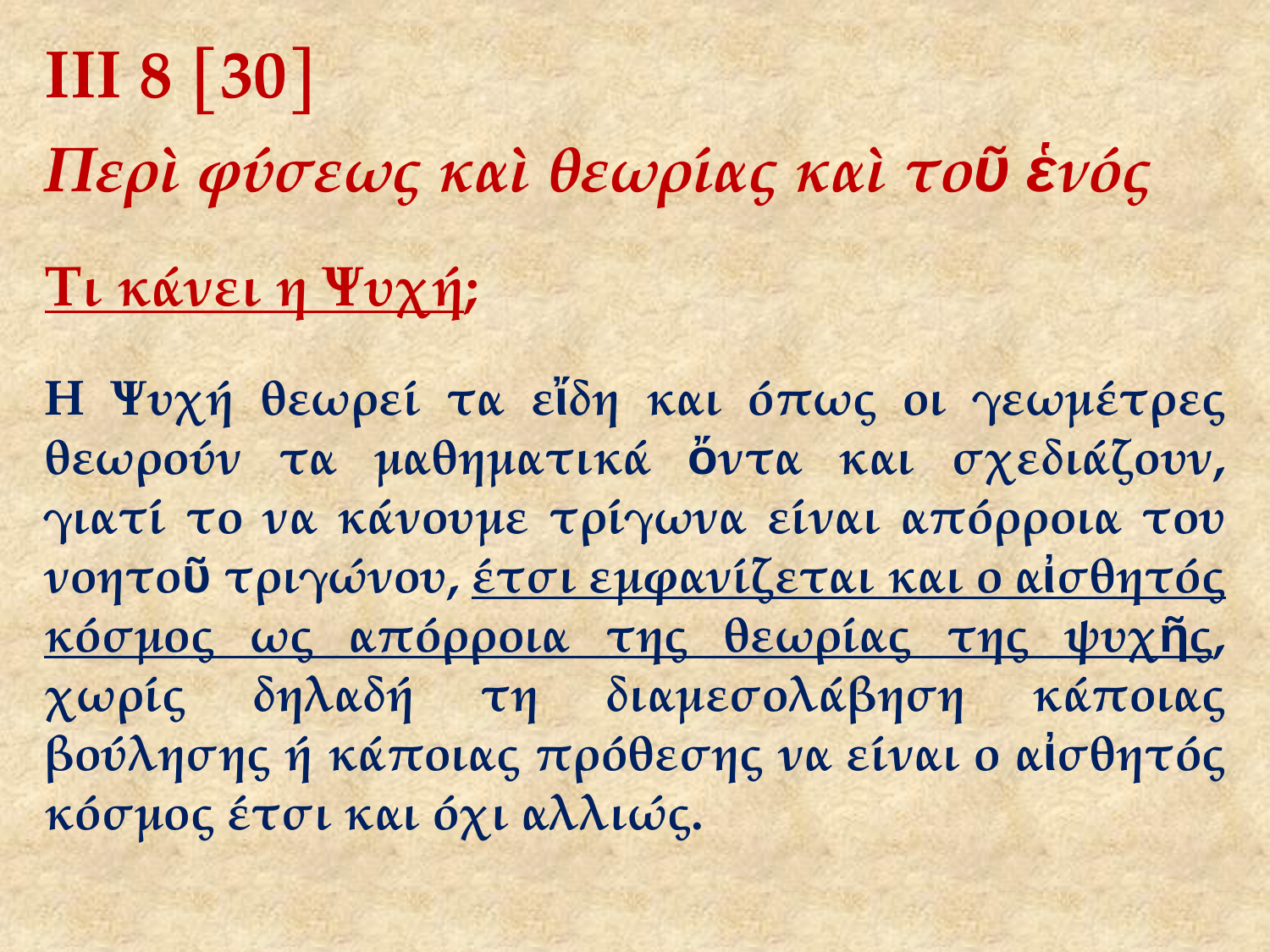

# III 8 [30] Περὶ φύσεως καὶ θεωρίας καὶ τοῦ ἑνός
Τι κάνει η Ψυχή;
Η Ψυχή θεωρεί τα εἴδη και όπως οι γεωμέτρες θεωρούν τα μαθηματικά ὄντα και σχεδιάζουν, γιατί το να κάνουμε τρίγωνα είναι απόρροια του νοητοῦ τριγώνου, έτσι εμφανίζεται και ο αἰσθητός κόσμος ως απόρροια της θεωρίας της ψυχῆς, χωρίς δηλαδή τη διαμεσολάβηση κάποιας βούλησης ή κάποιας πρόθεσης να είναι ο αἰσθητός κόσμος έτσι και όχι αλλιώς.